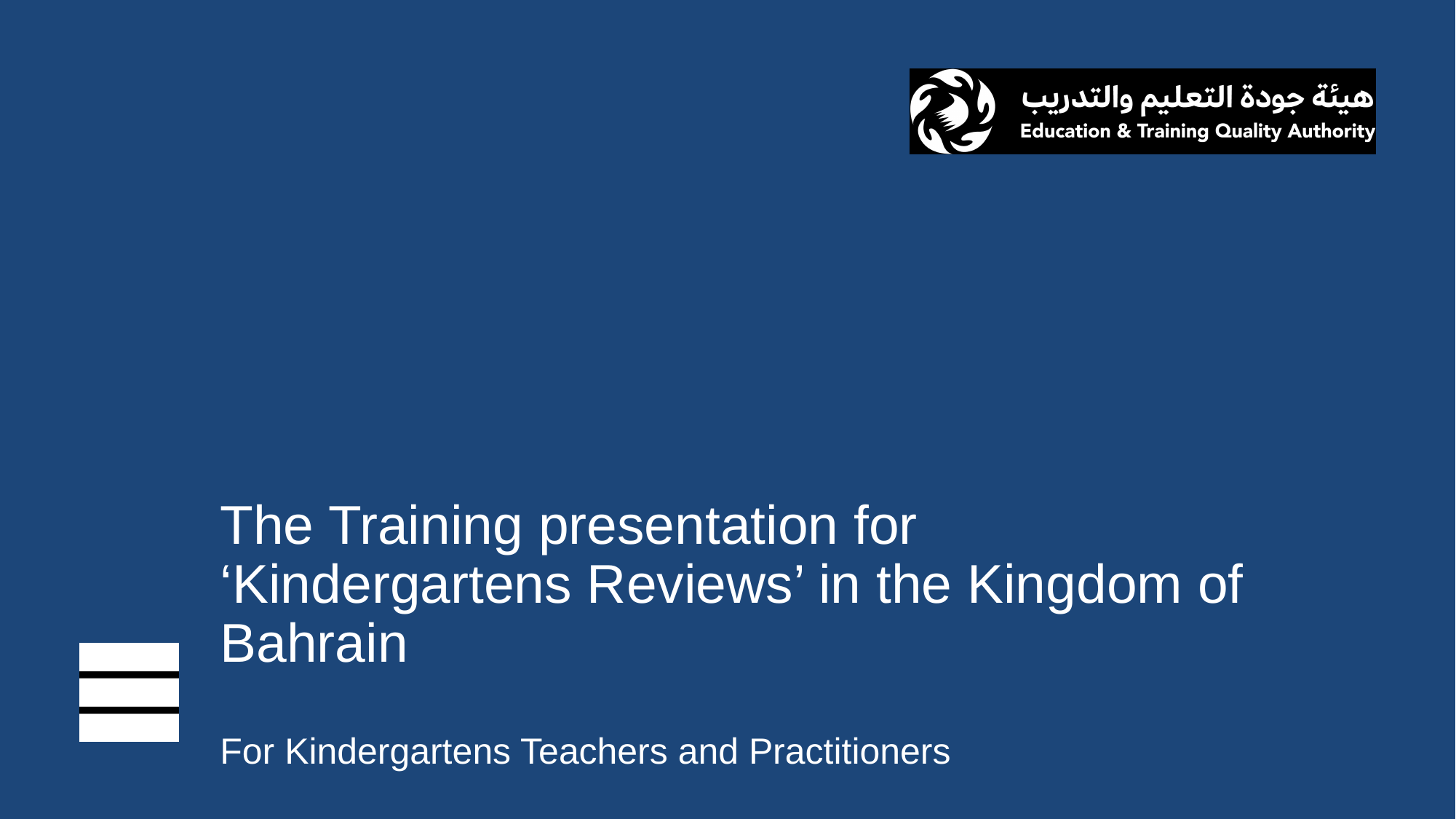

# The Training presentation for ‘Kindergartens Reviews’ in the Kingdom of Bahrain For Kindergartens Teachers and Practitioners